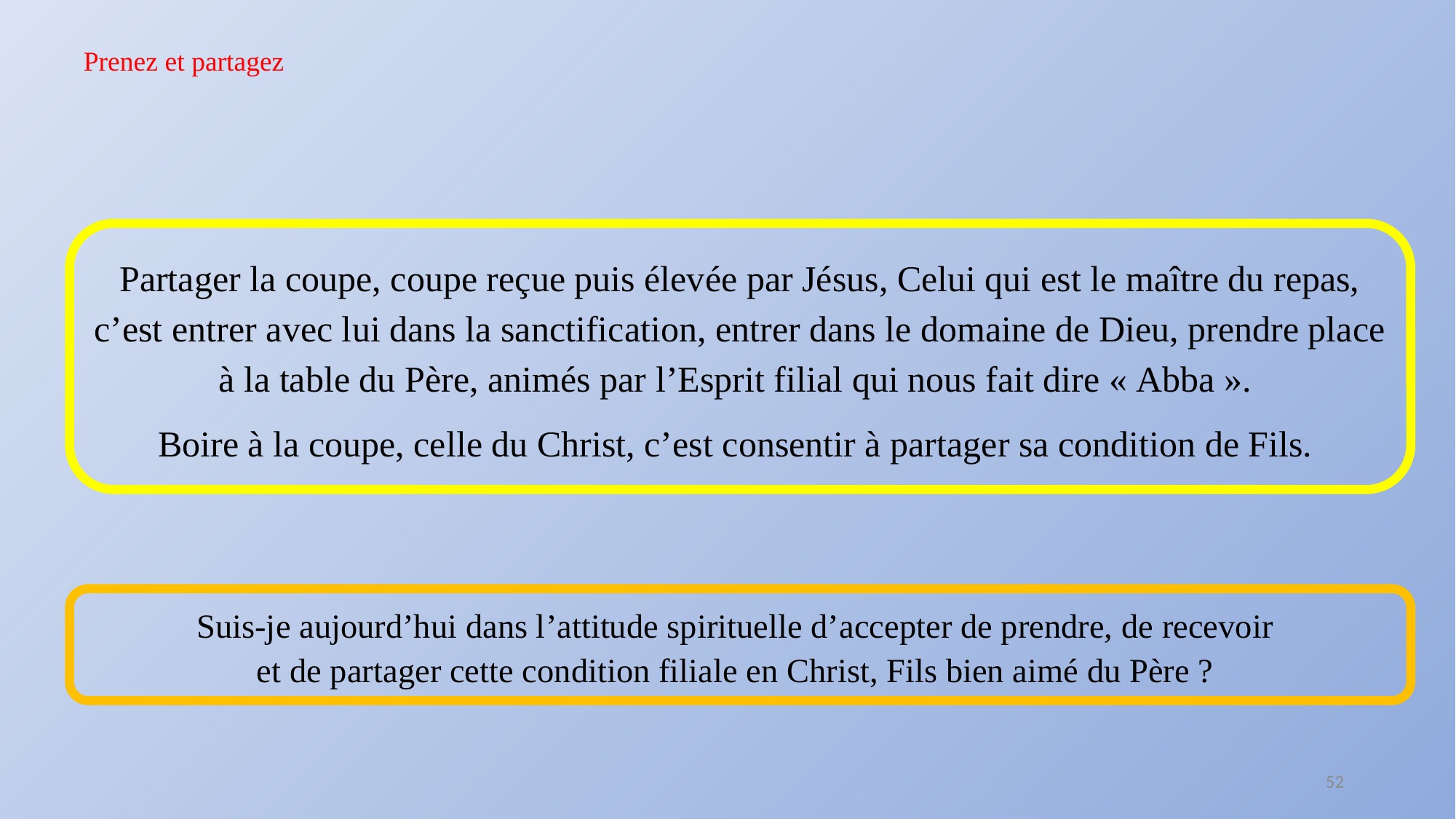

Prenez et partagez
Partager la coupe, coupe reçue puis élevée par Jésus, Celui qui est le maître du repas, c’est entrer avec lui dans la sanctification, entrer dans le domaine de Dieu, prendre place à la table du Père, animés par l’Esprit filial qui nous fait dire « Abba ».
Boire à la coupe, celle du Christ, c’est consentir à partager sa condition de Fils.
Suis-je aujourd’hui dans l’attitude spirituelle d’accepter de prendre, de recevoir
et de partager cette condition filiale en Christ, Fils bien aimé du Père ?
52